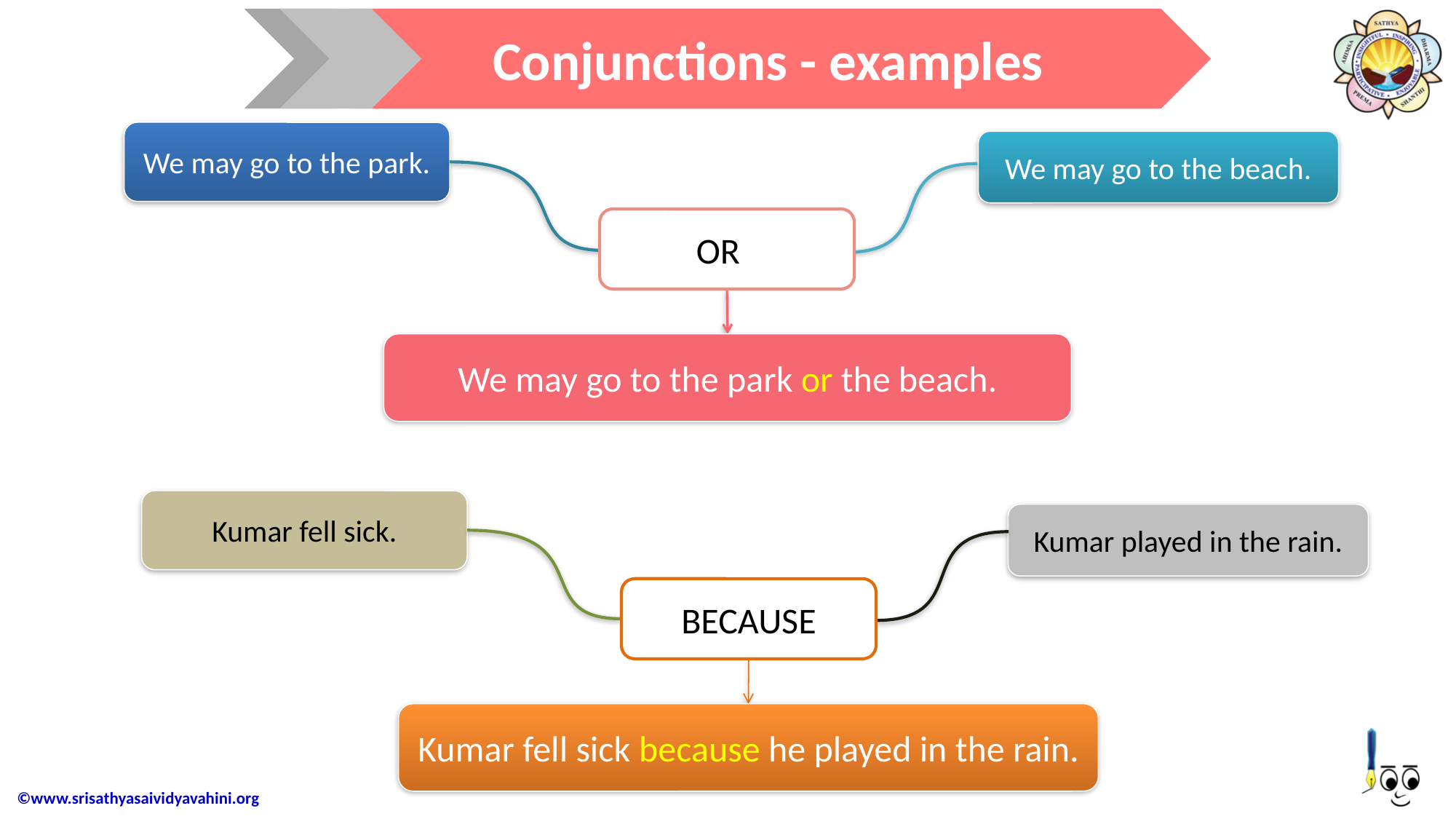

Conjunctions - examples
We may go to the park.
We may go to the beach.
          OR
We may go to the park or the beach.
Kumar fell sick.
Kumar played in the rain.
BECAUSE
Kumar fell sick because he played in the rain.